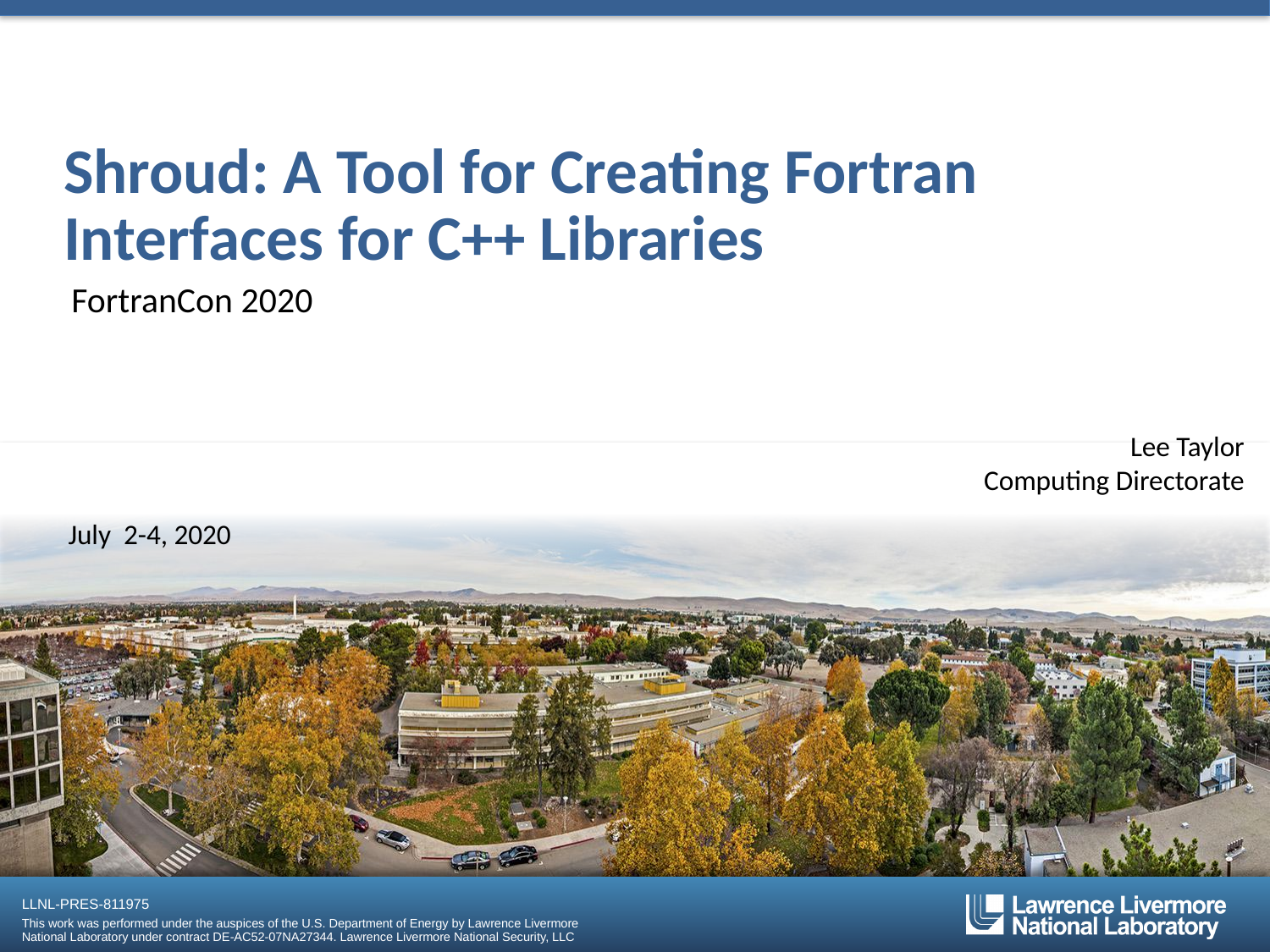

# Shroud: A Tool for Creating Fortran Interfaces for C++ Libraries
FortranCon 2020
Lee Taylor
Computing Directorate
July  2-4, 2020